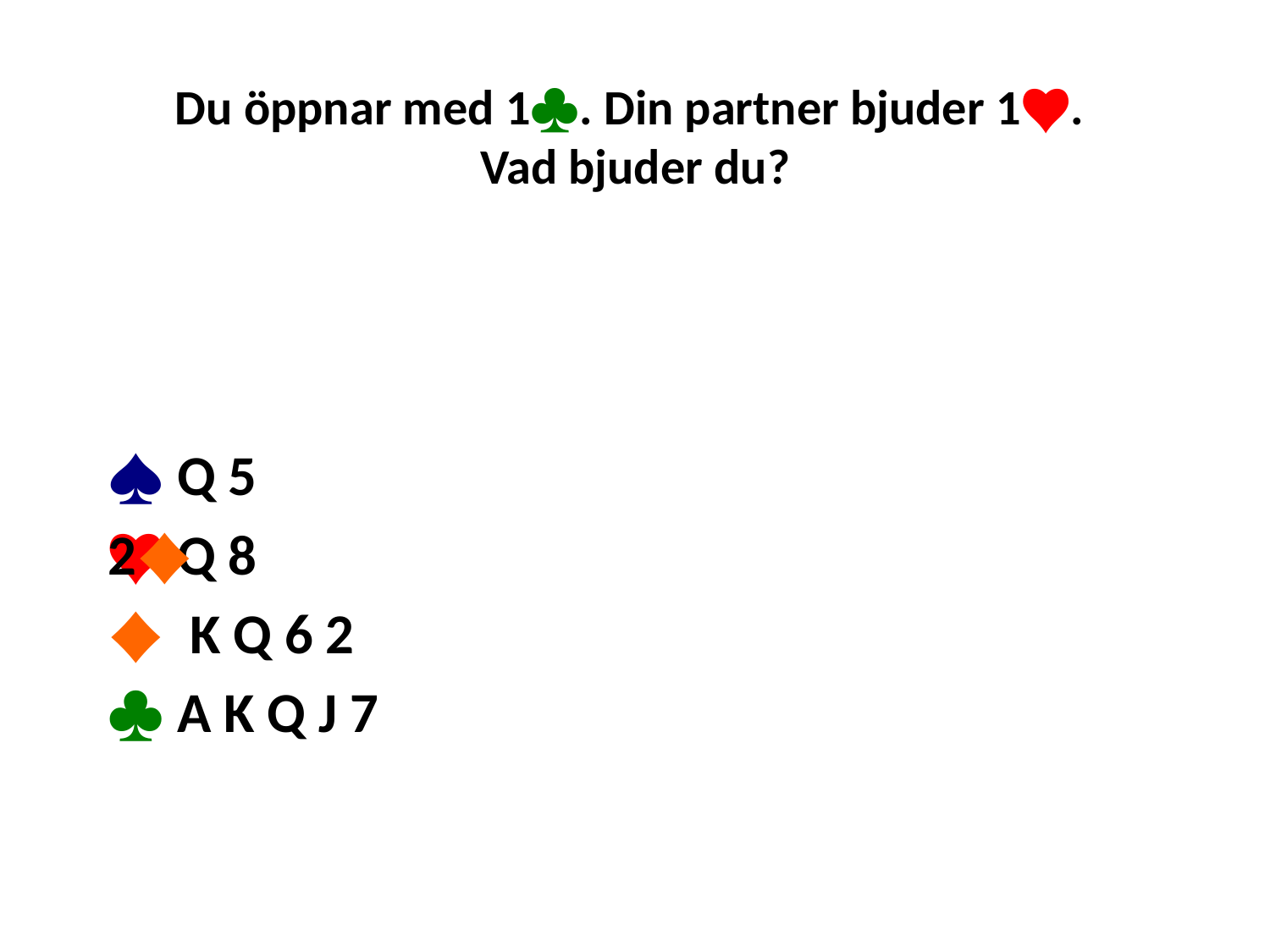

# Du öppnar med 1♣. Din partner bjuder 1♥. Vad bjuder du?

♠ Q 5
♥ Q 8
♦  K Q 6 2
♣ A K Q J 7

2♦